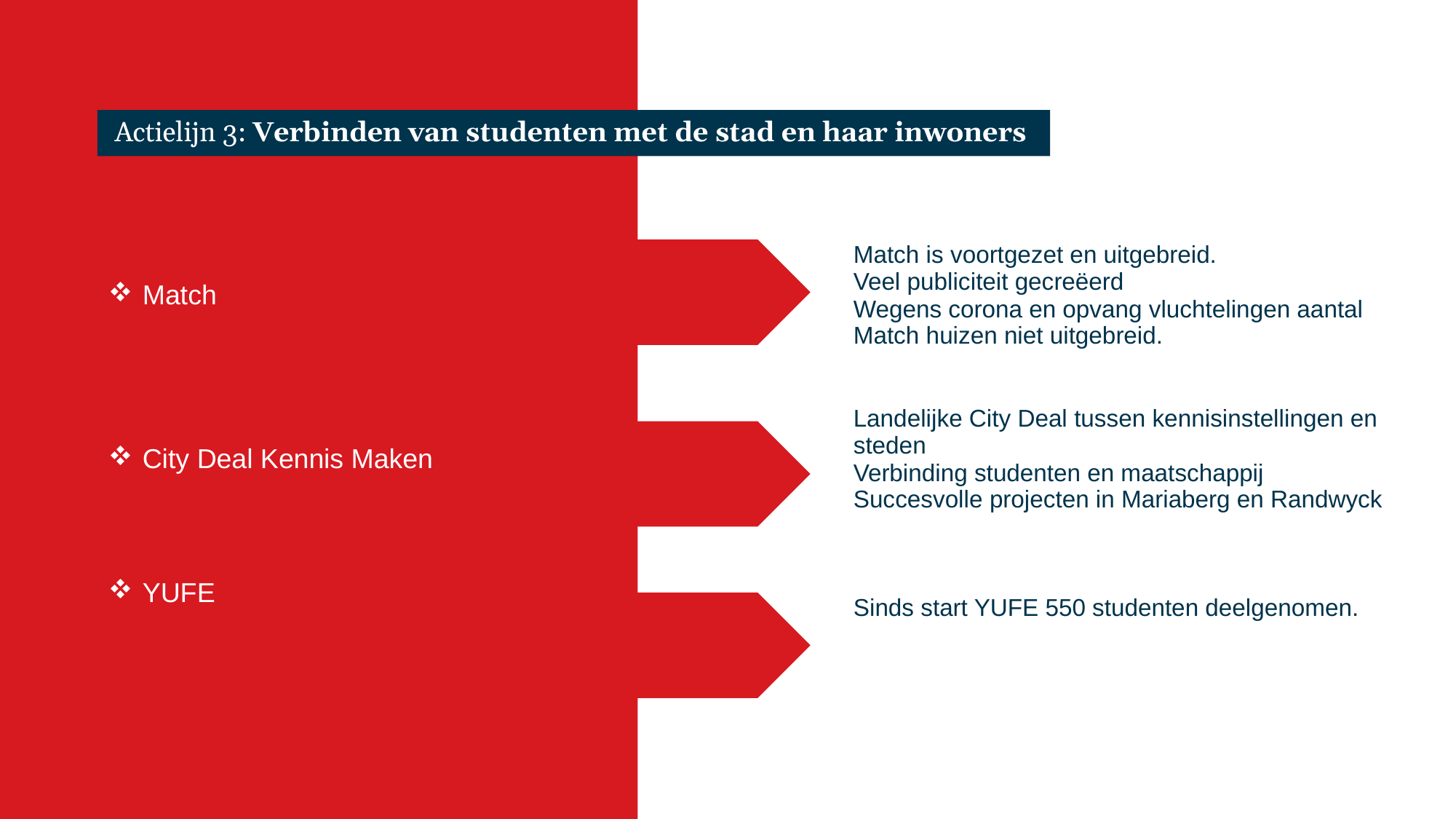

# Actielijn 3: Verbinden van studenten met de stad en haar inwoners
| Match |  | Match is voortgezet en uitgebreid. Veel publiciteit gecreëerd Wegens corona en opvang vluchtelingen aantal Match huizen niet uitgebreid. |
| --- | --- | --- |
| City Deal Kennis Maken |  | Landelijke City Deal tussen kennisinstellingen en steden Verbinding studenten en maatschappij Succesvolle projecten in Mariaberg en Randwyck |
| YUFE |  | Sinds start YUFE 550 studenten deelgenomen. |